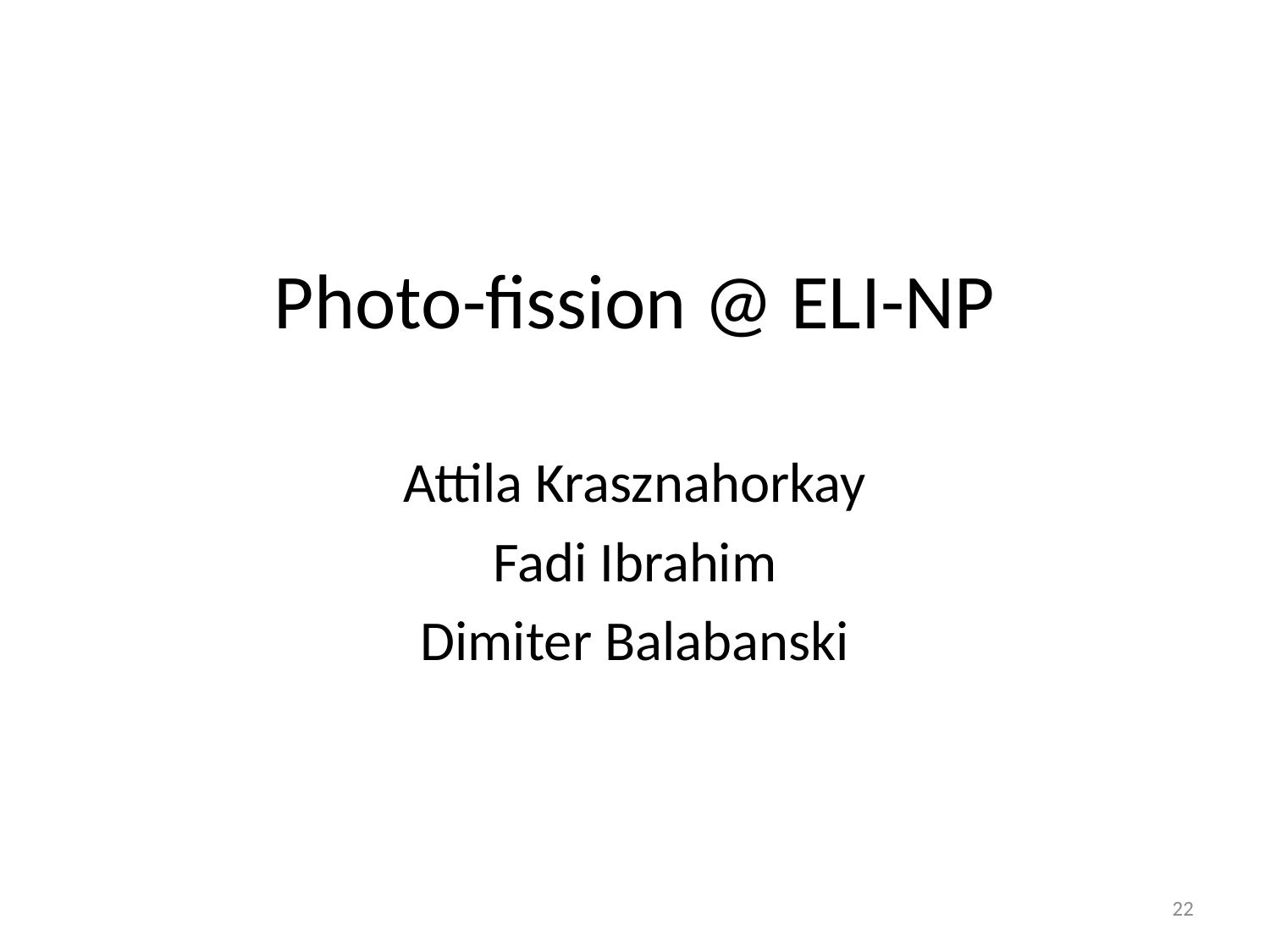

# Photo-fission @ ELI-NP
Attila Krasznahorkay
Fadi Ibrahim
Dimiter Balabanski
22